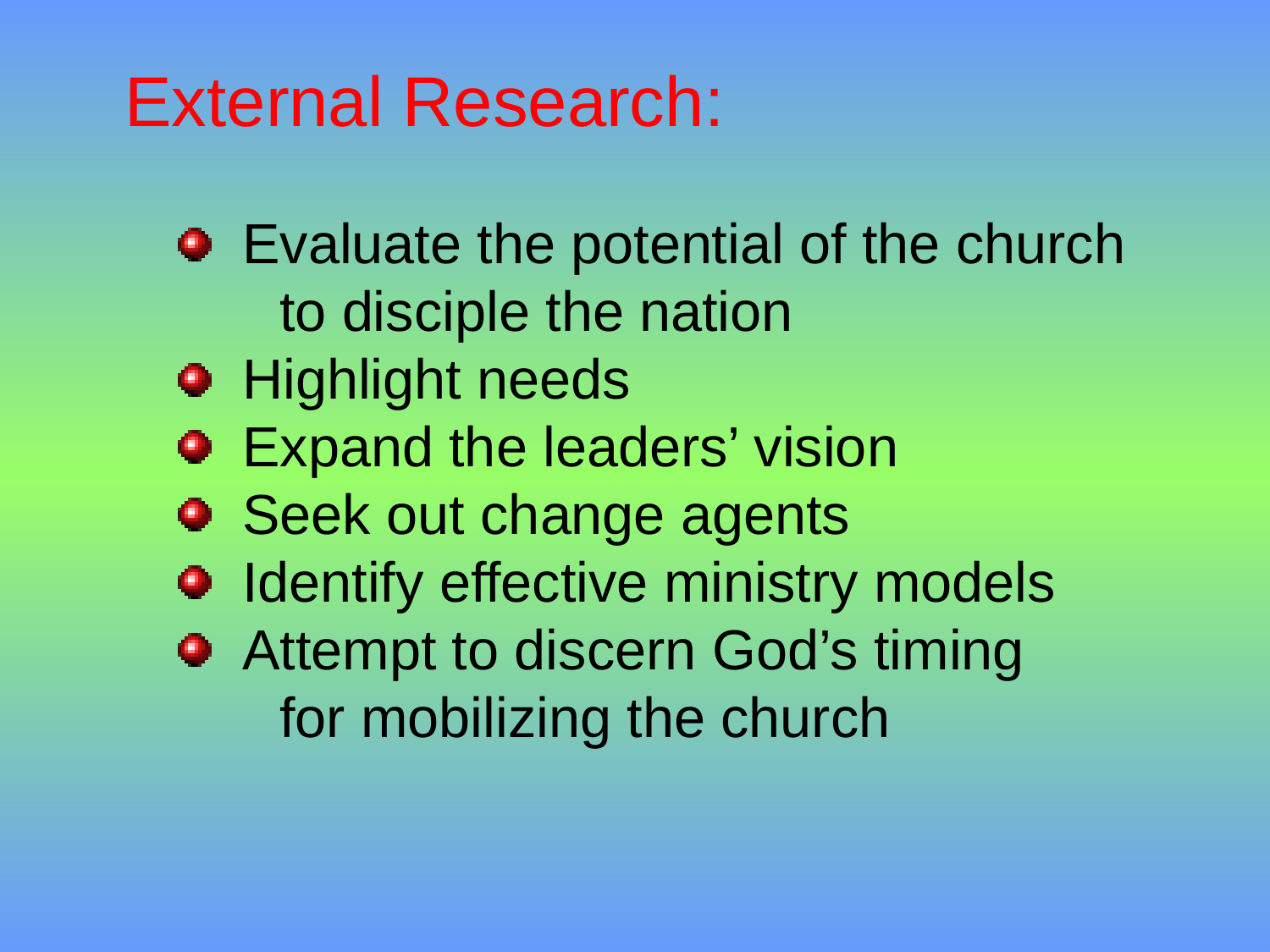

External Research:
  Evaluate the potential of the church
     to disciple the nation
  Highlight needs
  Expand the leaders’ vision
  Seek out change agents
  Identify effective ministry models
  Attempt to discern God’s timing
     for mobilizing the church